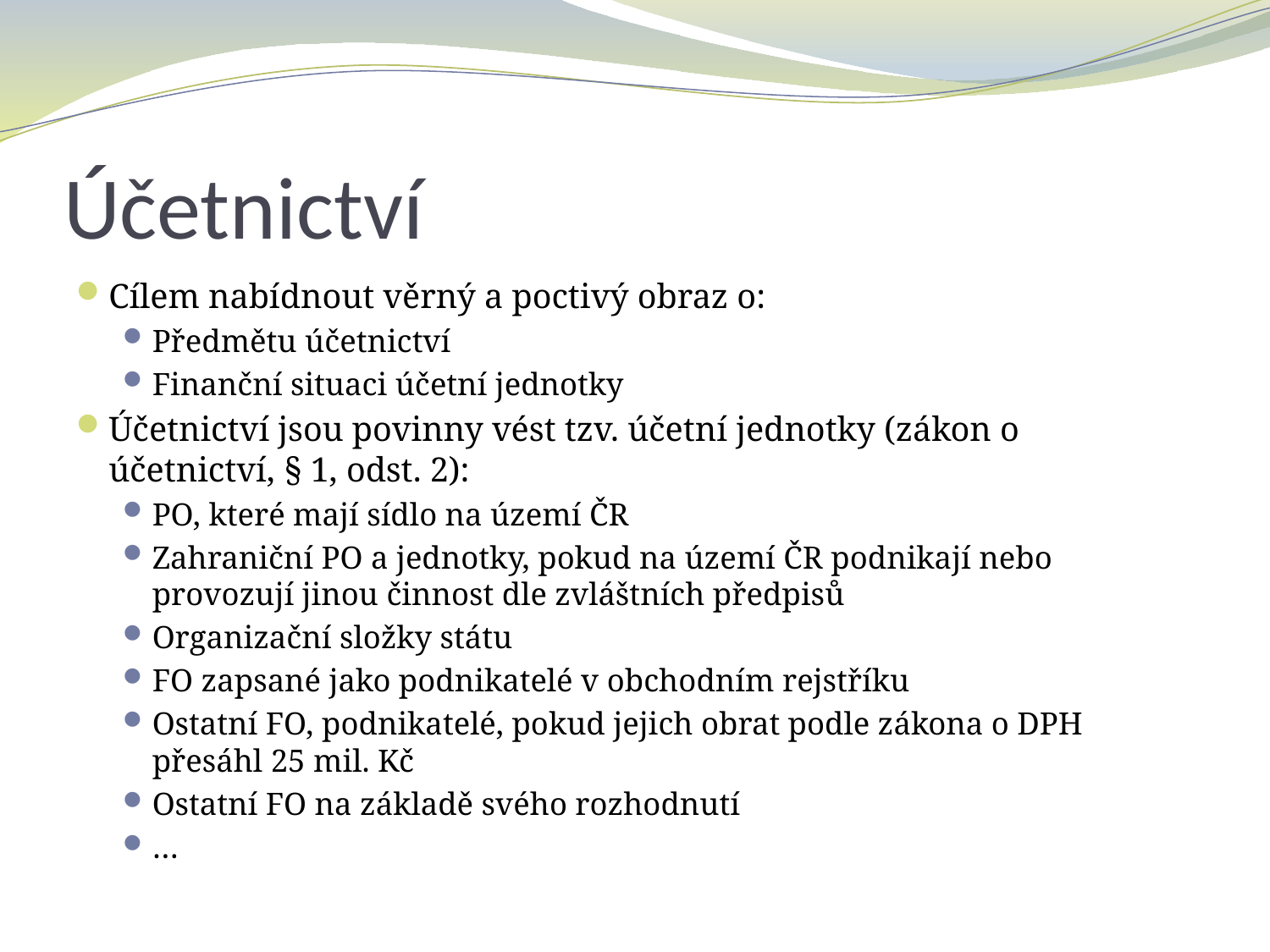

# Účetnictví
Cílem nabídnout věrný a poctivý obraz o:
Předmětu účetnictví
Finanční situaci účetní jednotky
Účetnictví jsou povinny vést tzv. účetní jednotky (zákon o účetnictví, § 1, odst. 2):
PO, které mají sídlo na území ČR
Zahraniční PO a jednotky, pokud na území ČR podnikají nebo provozují jinou činnost dle zvláštních předpisů
Organizační složky státu
FO zapsané jako podnikatelé v obchodním rejstříku
Ostatní FO, podnikatelé, pokud jejich obrat podle zákona o DPH přesáhl 25 mil. Kč
Ostatní FO na základě svého rozhodnutí
…